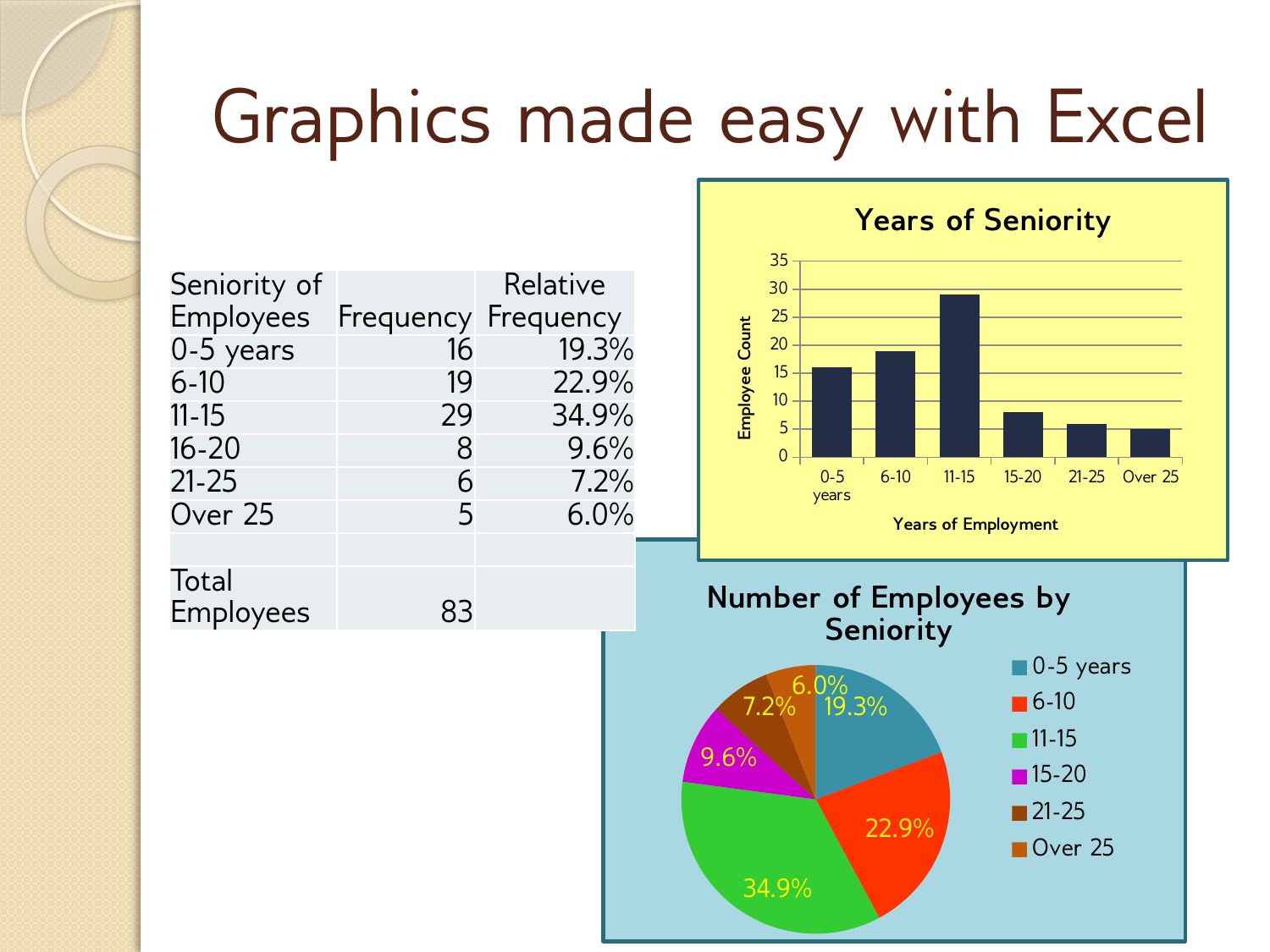

# Graphics made easy with Excel

### Chart: Years of Seniority

| Category | Frequency |
|---|---|
| 0-5 years | 16.0 |
| 6-10 | 19.0 |
| 11-15 | 29.0 |
| 15-20 | 8.0 |
| 21-25 | 6.0 |
| Over 25 | 5.0 |
| Seniority of Employees | Frequency | Relative Frequency |
| --- | --- | --- |
| 0-5 years | 16 | 19.3% |
| 6-10 | 19 | 22.9% |
| 11-15 | 29 | 34.9% |
| 16-20 | 8 | 9.6% |
| 21-25 | 6 | 7.2% |
| Over 25 | 5 | 6.0% |
|  |  |  |
| Total Employees | 83 |  |

### Chart: Number of Employees by Seniority

| Category | Relative Frequency |
|---|---|
| 0-5 years | 0.1927710843373494 |
| 6-10 | 0.2289156626506024 |
| 11-15 | 0.3493975903614458 |
| 15-20 | 0.0963855421686747 |
| 21-25 | 0.07228915662650602 |
| Over 25 | 0.060240963855421686 |